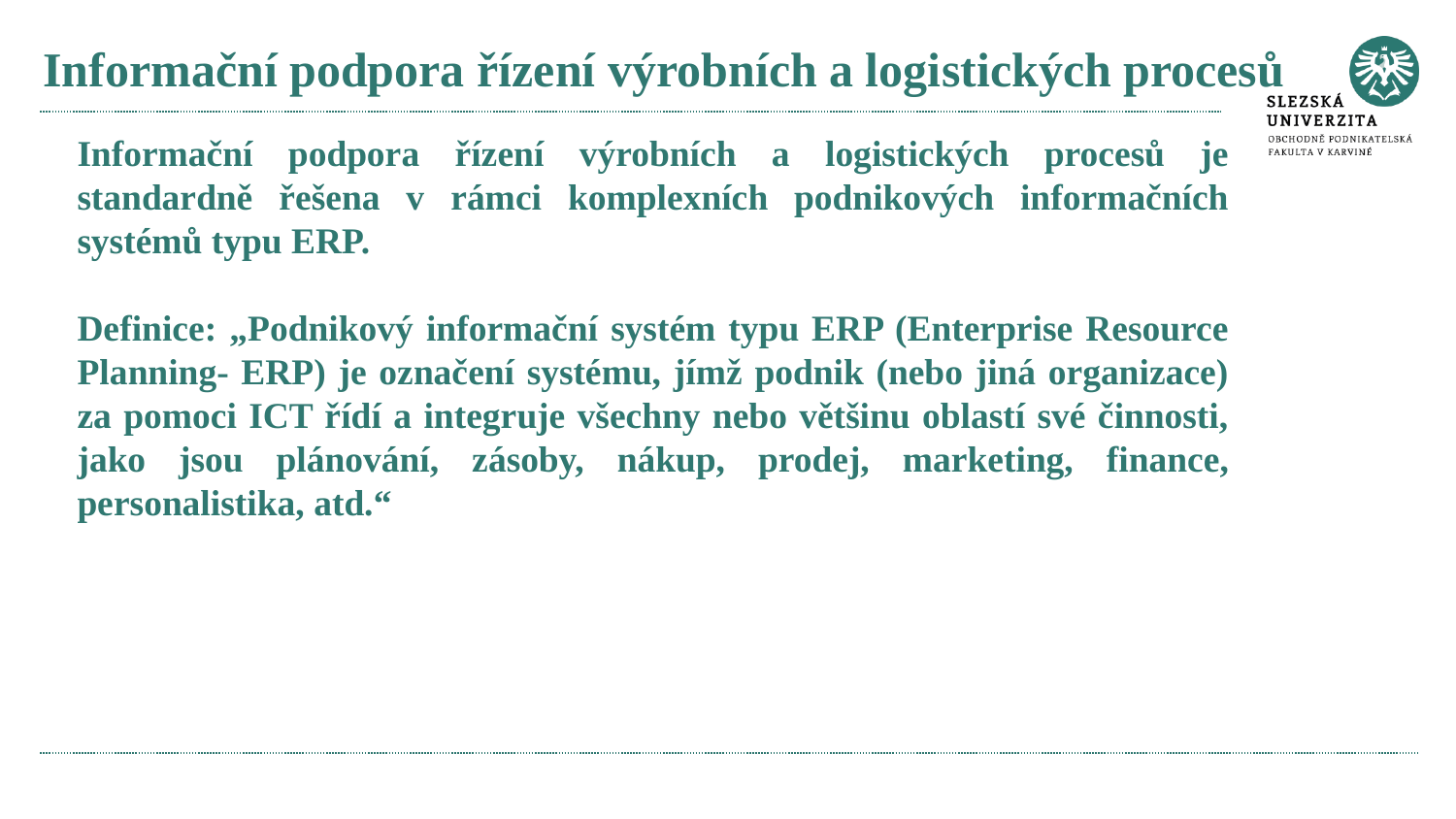

# Informační podpora řízení výrobních a logistických procesů
Informační podpora řízení výrobních a logistických procesů je standardně řešena v rámci komplexních podnikových informačních systémů typu ERP.

Definice: „Podnikový informační systém typu ERP (Enterprise Resource Planning- ERP) je označení systému, jímž podnik (nebo jiná organizace) za pomoci ICT řídí a integruje všechny nebo většinu oblastí své činnosti, jako jsou plánování, zásoby, nákup, prodej, marketing, finance, personalistika, atd.“